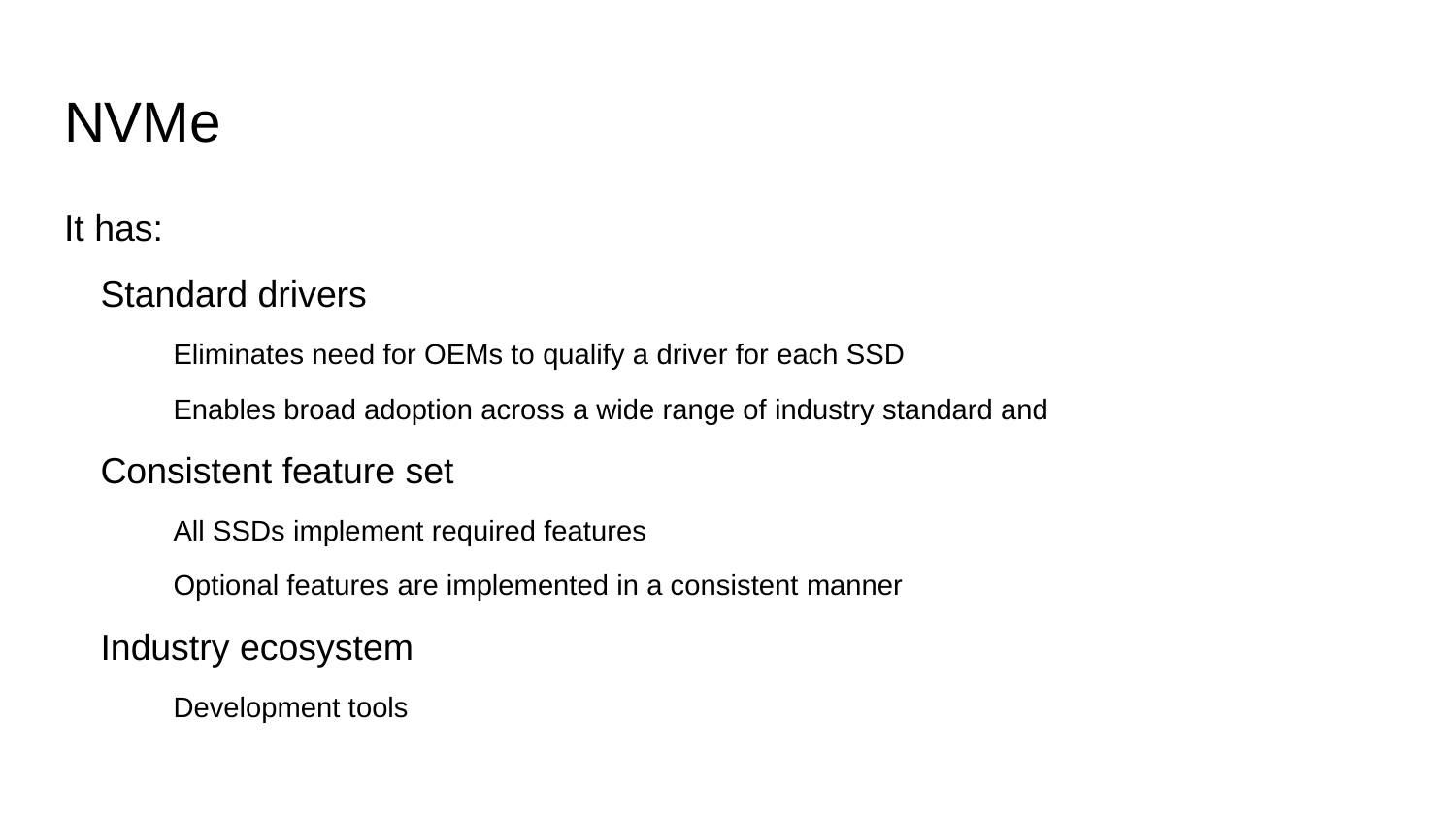

# NVMe
It has:
Standard drivers
Eliminates need for OEMs to qualify a driver for each SSD
Enables broad adoption across a wide range of industry standard and
Consistent feature set
All SSDs implement required features
Optional features are implemented in a consistent manner
Industry ecosystem
Development tools